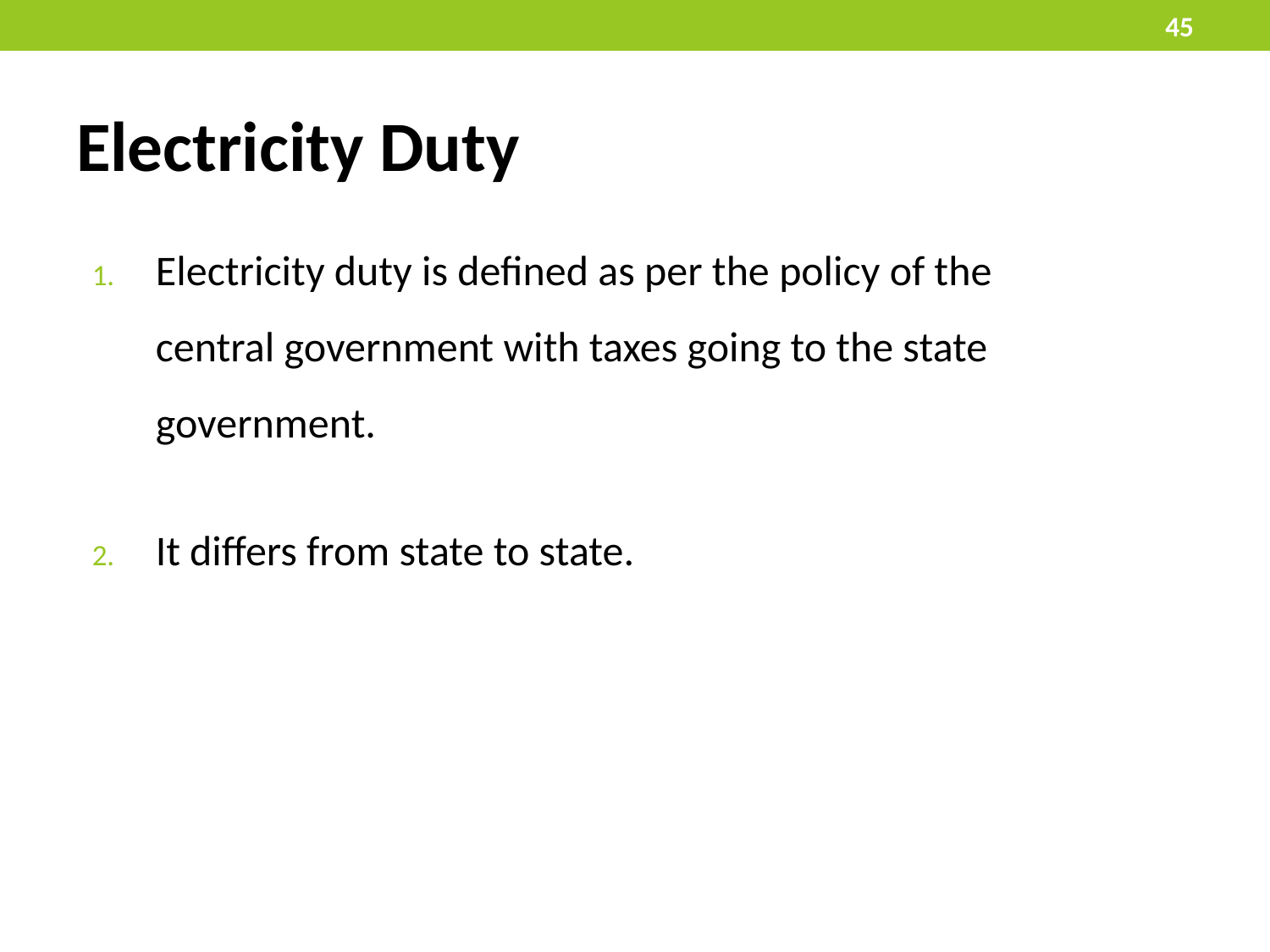

45
# Electricity Duty
Electricity duty is defined as per the policy of the central government with taxes going to the state government.
It differs from state to state.